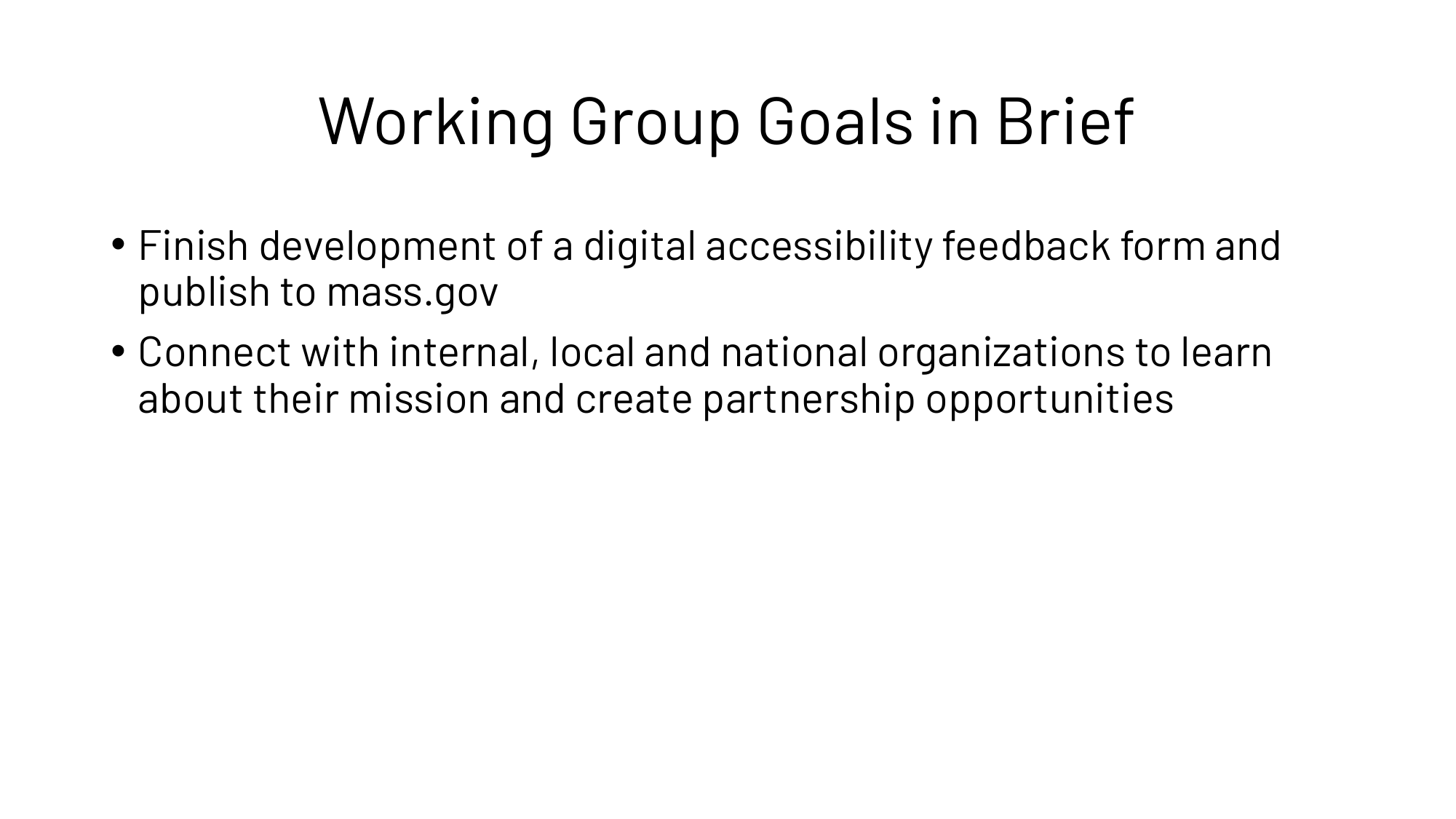

# Working Group Goals in Brief
Finish development of a digital accessibility feedback form and publish to mass.gov
Connect with internal, local and national organizations to learn about their mission and create partnership opportunities